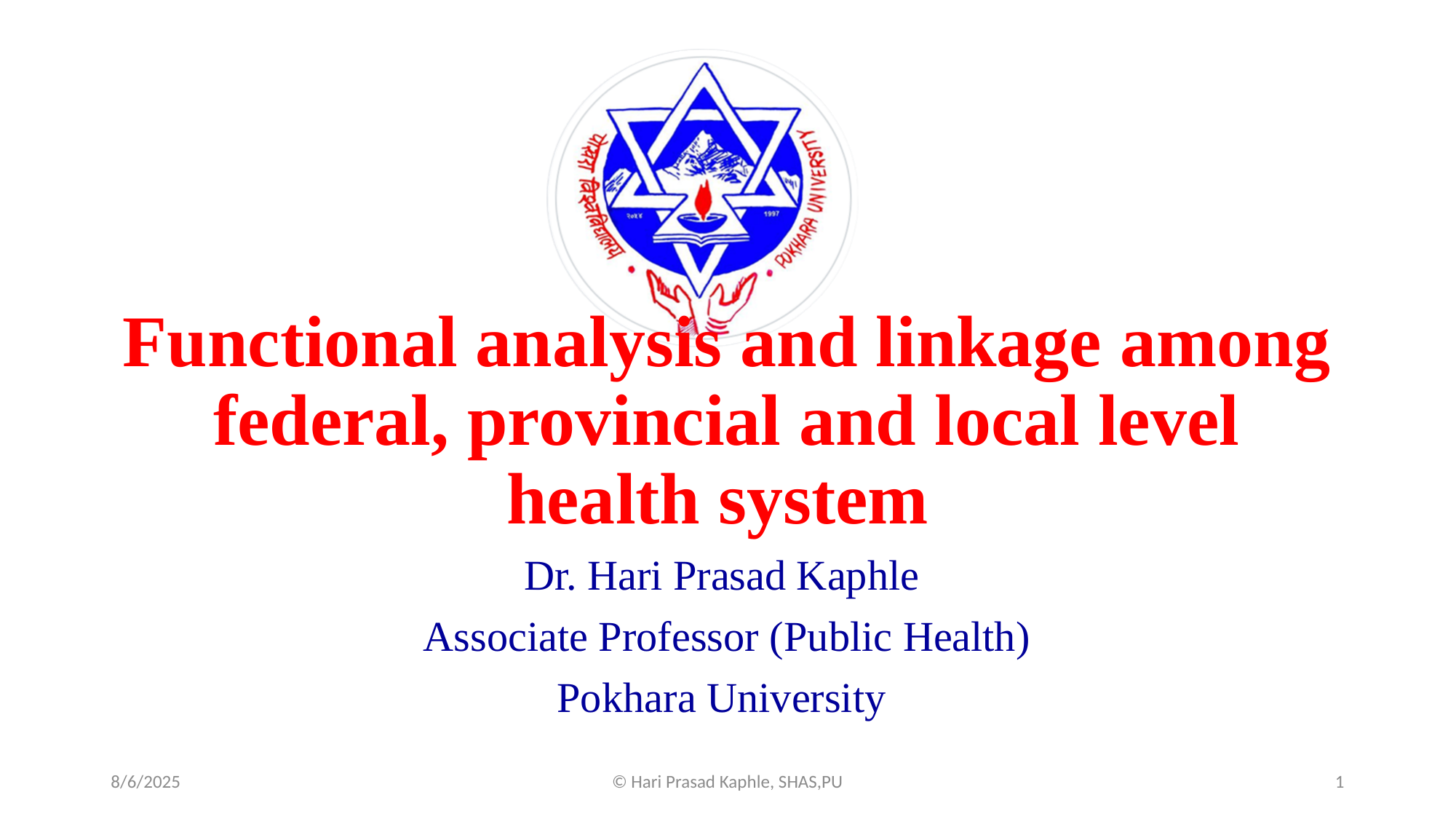

# Functional analysis and linkage among federal, provincial and local level health system
Dr. Hari Prasad Kaphle
Associate Professor (Public Health)
Pokhara University
8/6/2025
© Hari Prasad Kaphle, SHAS,PU
1